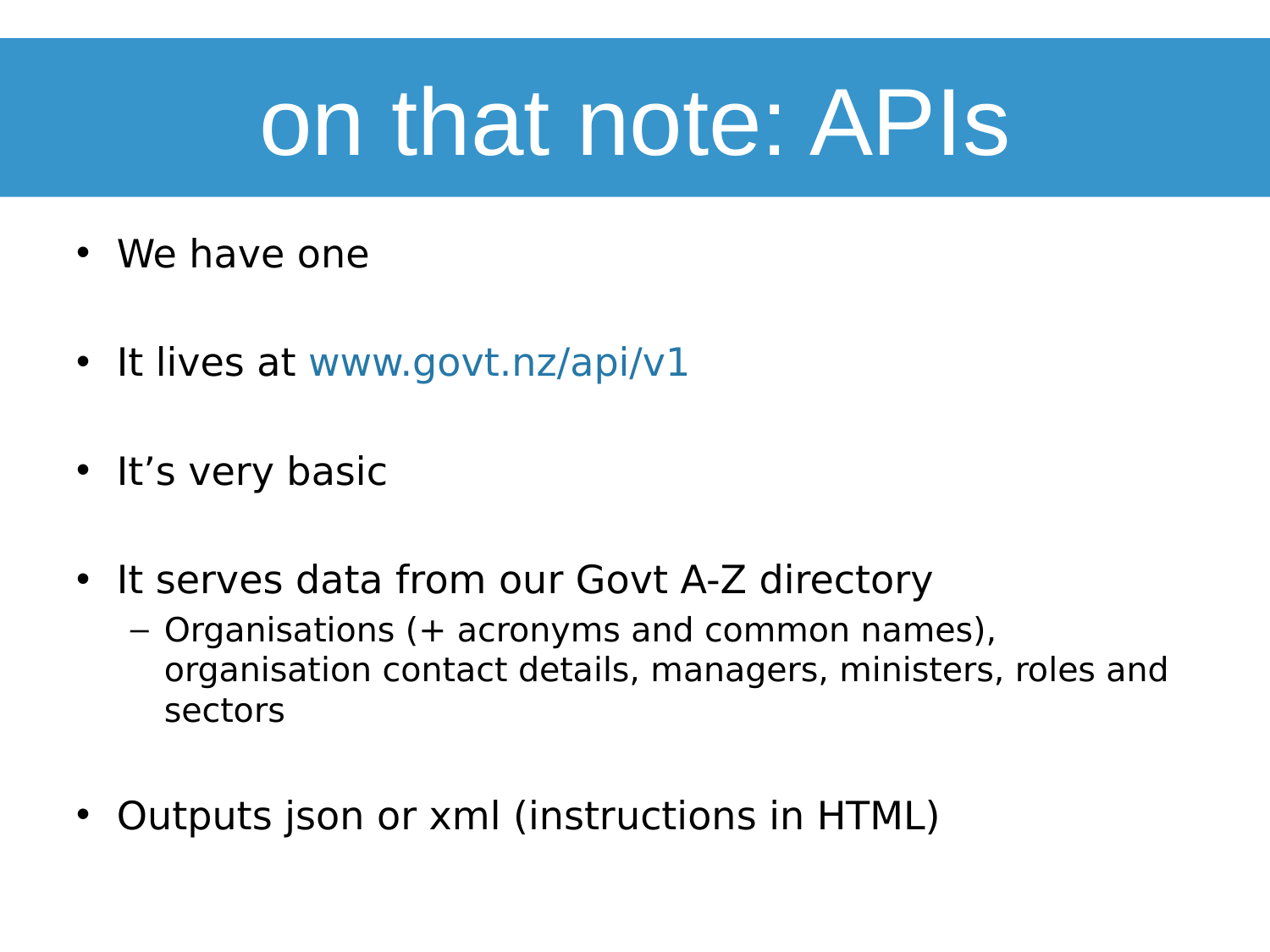

# on that note: APIs
We have one

It lives at www.govt.nz/api/v1

It’s very basic

It serves data from our Govt A-Z directory
Organisations (+ acronyms and common names), organisation contact details, managers, ministers, roles and sectors

Outputs json or xml (instructions in HTML)